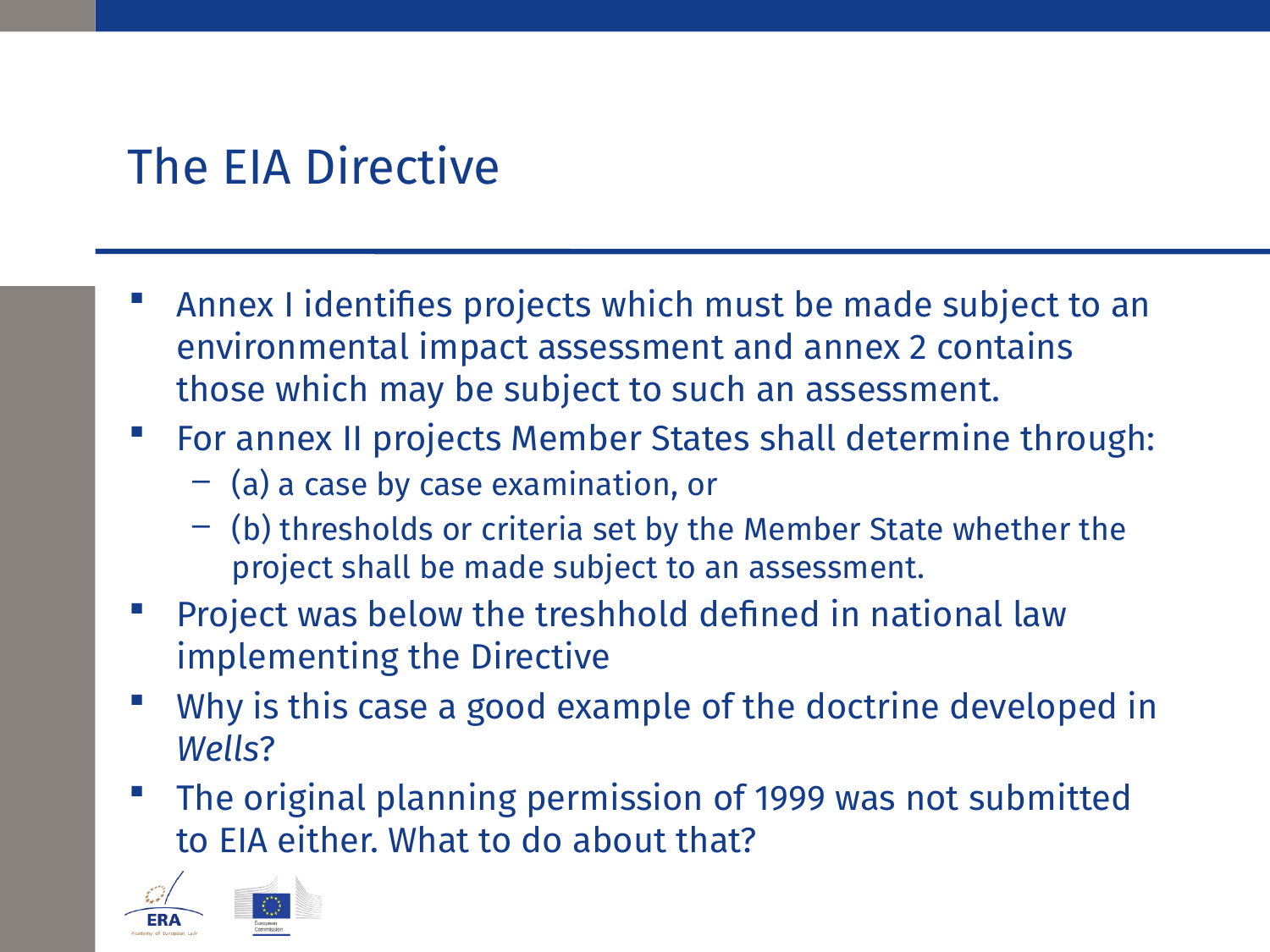

# The EIA Directive
Annex I identifies projects which must be made subject to an environmental impact assessment and annex 2 contains those which may be subject to such an assessment.
For annex II projects Member States shall determine through:
(a) a case by case examination, or
(b) thresholds or criteria set by the Member State whether the project shall be made subject to an assessment.
Project was below the treshhold defined in national law implementing the Directive
Why is this case a good example of the doctrine developed in Wells?
The original planning permission of 1999 was not submitted to EIA either. What to do about that?